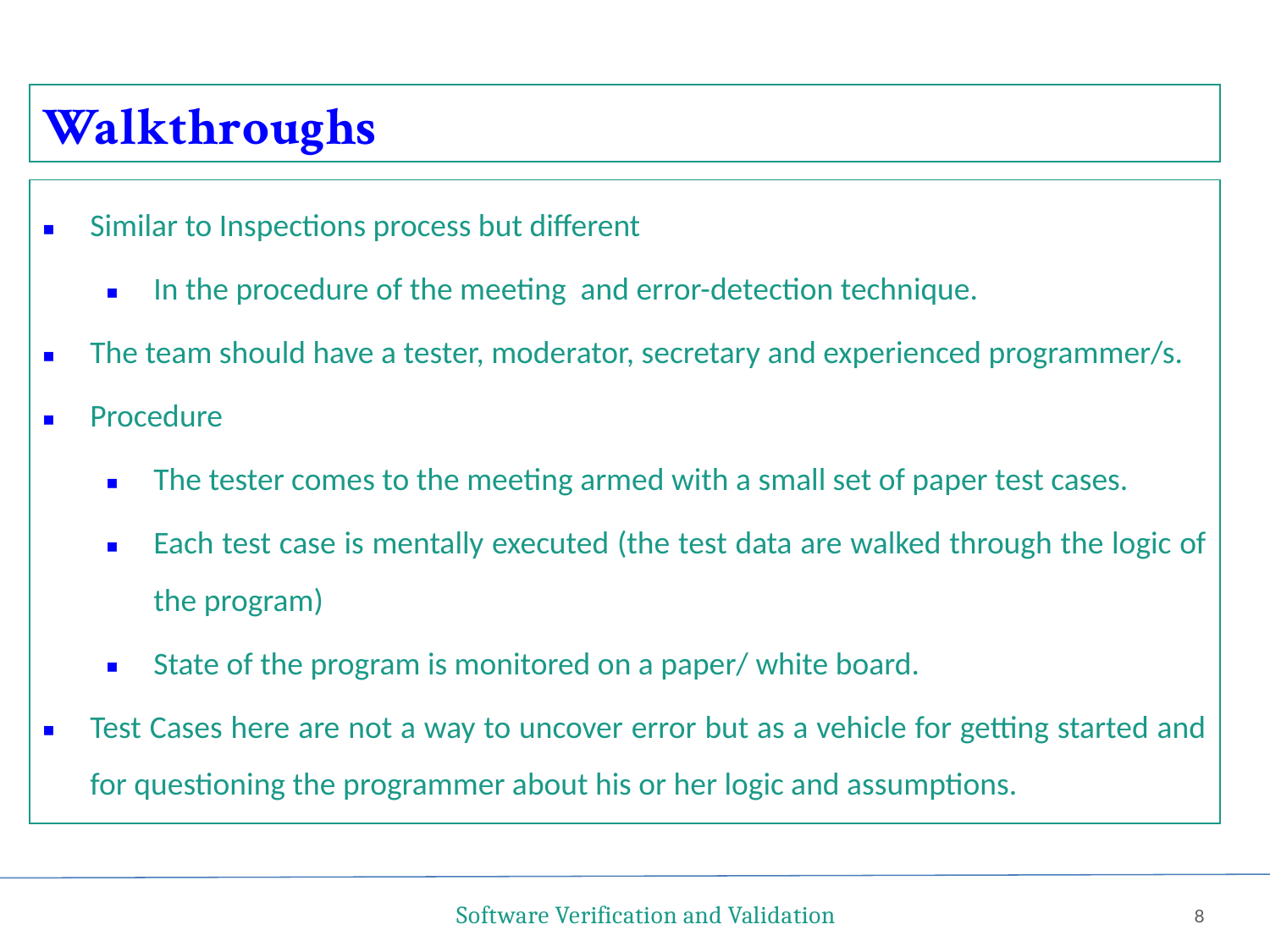

Walkthroughs
Similar to Inspections process but different
In the procedure of the meeting  and error-detection technique.
The team should have a tester, moderator, secretary and experienced programmer/s.
Procedure
The tester comes to the meeting armed with a small set of paper test cases.
Each test case is mentally executed (the test data are walked through the logic of the program)
State of the program is monitored on a paper/ white board.
Test Cases here are not a way to uncover error but as a vehicle for getting started and for questioning the programmer about his or her logic and assumptions.
Software Verification and Validation
8